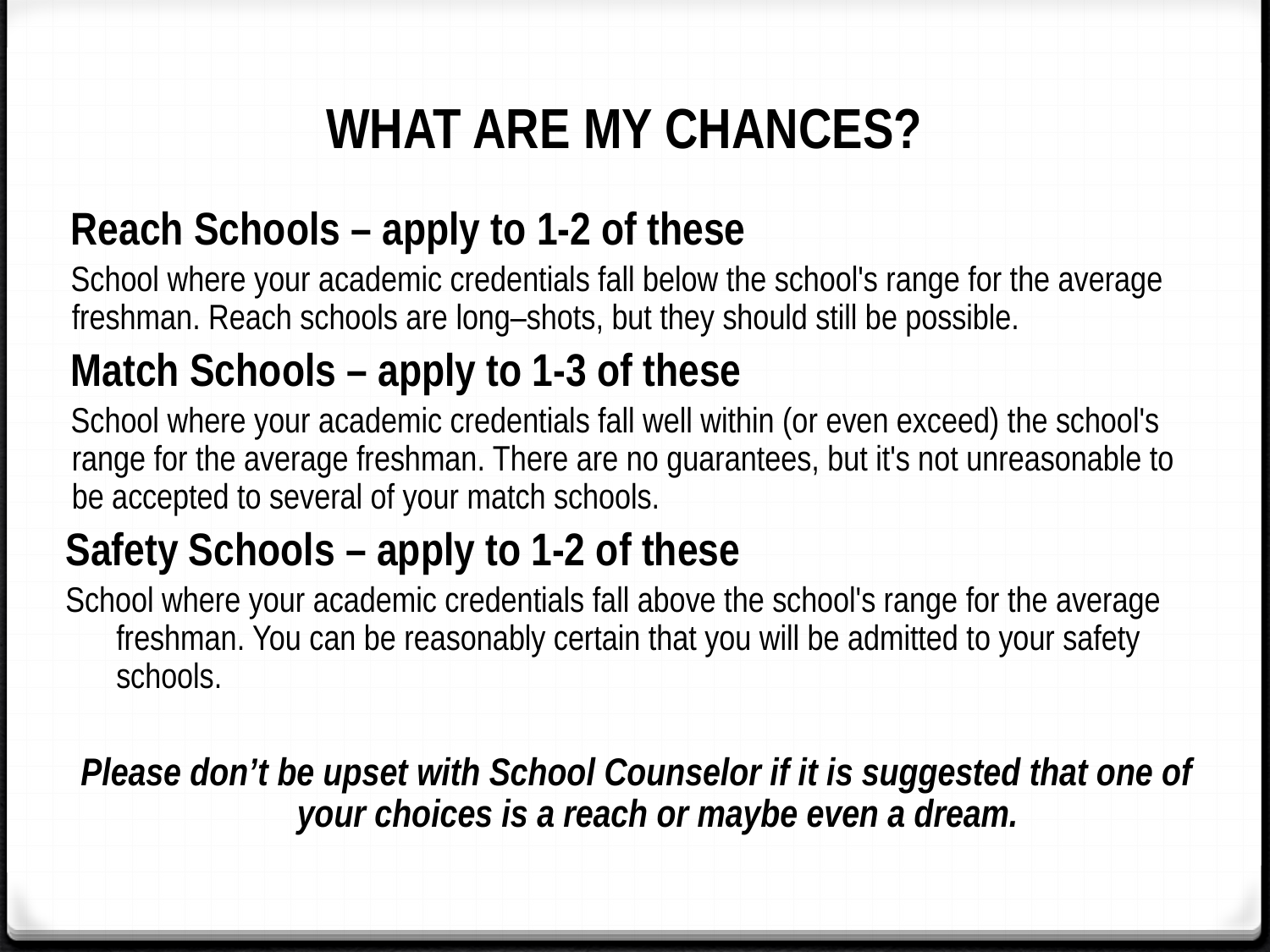

# WHAT ARE MY CHANCES?
Reach Schools – apply to 1-2 of these
School where your academic credentials fall below the school's range for the average freshman. Reach schools are long–shots, but they should still be possible.
Match Schools – apply to 1-3 of these
School where your academic credentials fall well within (or even exceed) the school's range for the average freshman. There are no guarantees, but it's not unreasonable to be accepted to several of your match schools.
Safety Schools – apply to 1-2 of these
School where your academic credentials fall above the school's range for the average freshman. You can be reasonably certain that you will be admitted to your safety schools.

Please don’t be upset with School Counselor if it is suggested that one of your choices is a reach or maybe even a dream.